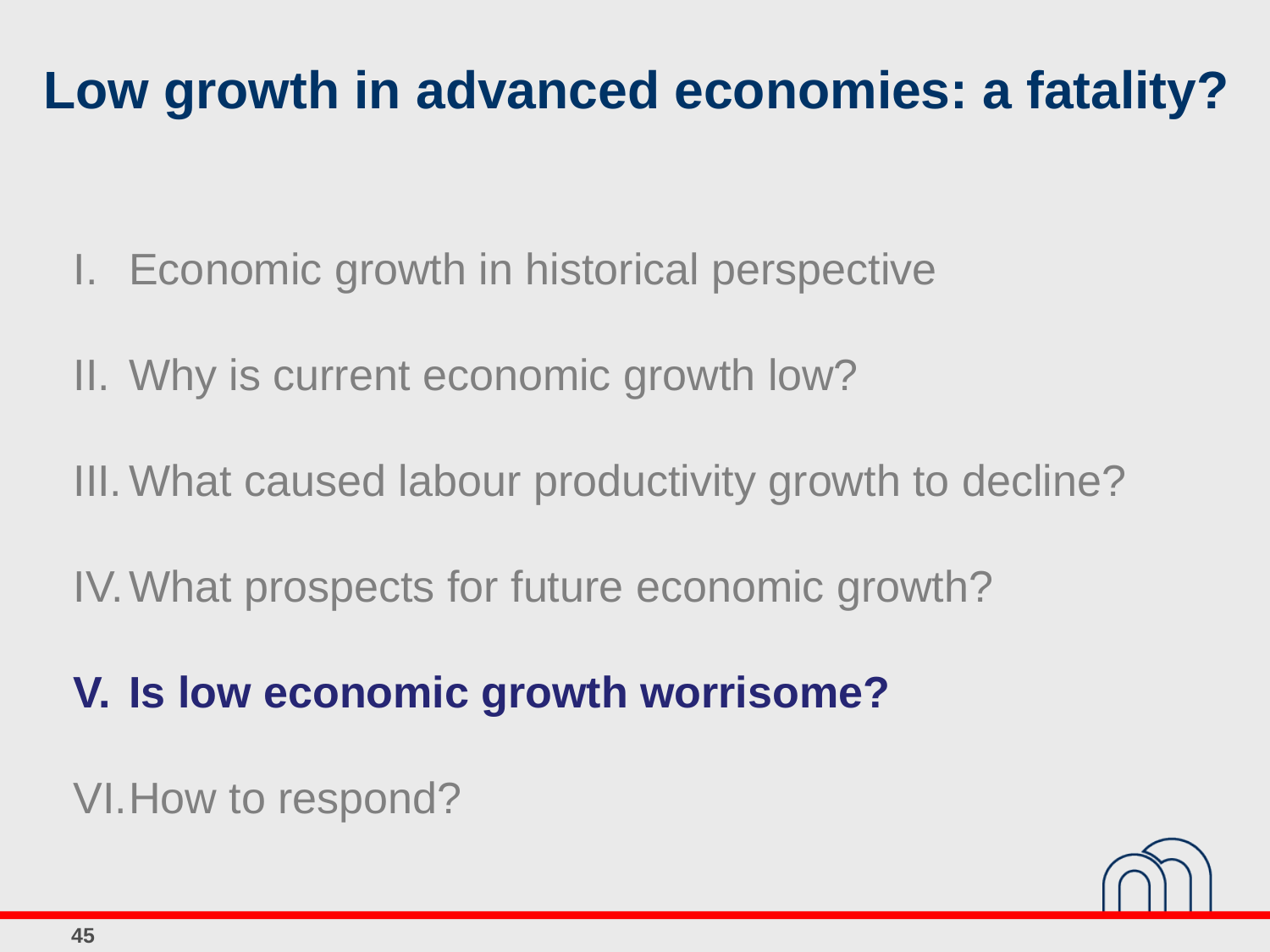

# Low growth in advanced economies: a fatality?
Economic growth in historical perspective
Why is current economic growth low?
What caused labour productivity growth to decline?
What prospects for future economic growth?
Is low economic growth worrisome?
How to respond?